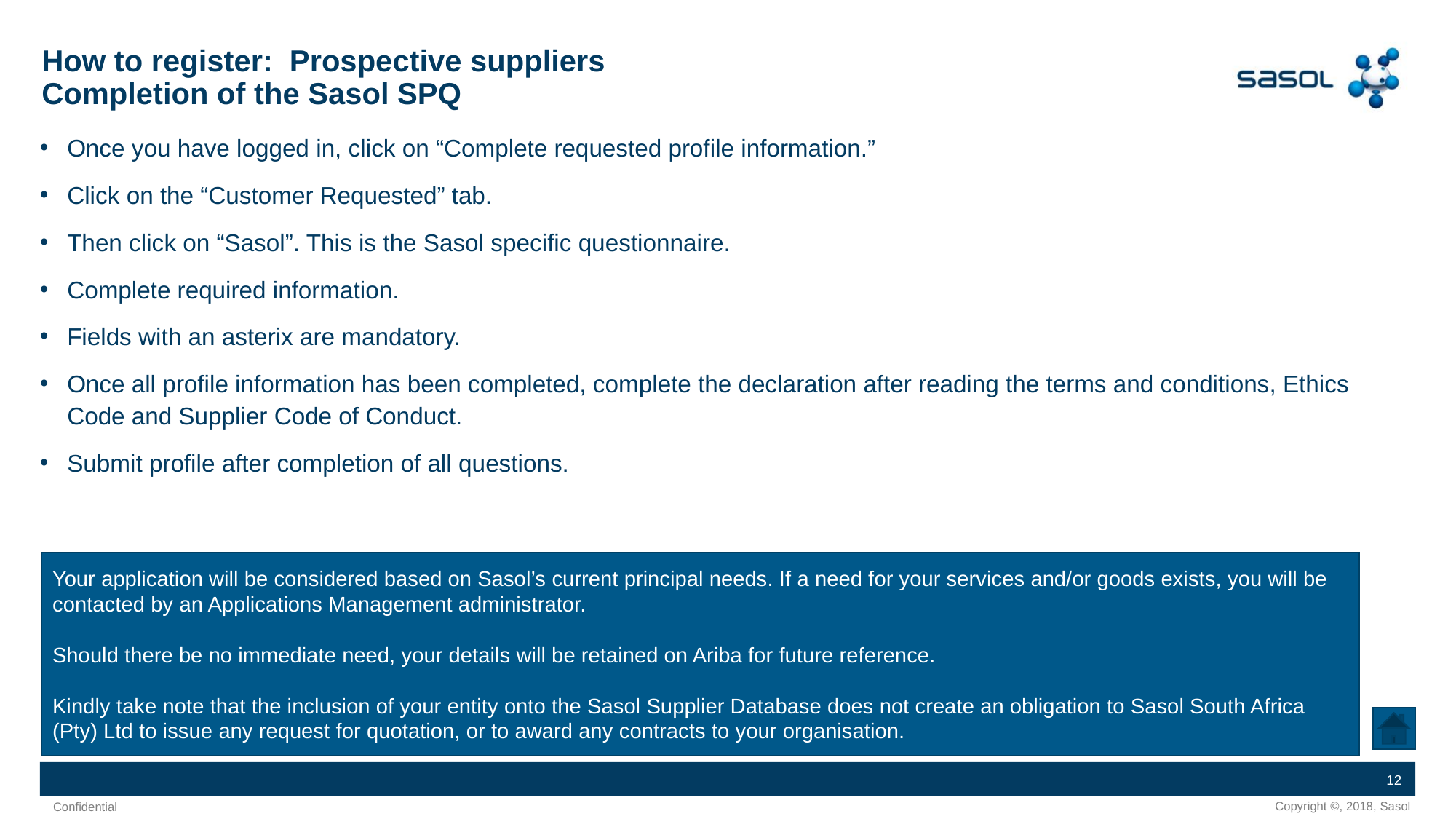

# How to register:  Prospective suppliers Completion of the Sasol SPQ
Once you have logged in, click on “Complete requested profile information.”
Click on the “Customer Requested” tab.
Then click on “Sasol”. This is the Sasol specific questionnaire.
Complete required information.
Fields with an asterix are mandatory.
Once all profile information has been completed, complete the declaration after reading the terms and conditions, Ethics Code and Supplier Code of Conduct.
Submit profile after completion of all questions.

Your application will be considered based on Sasol’s current principal needs. If a need for your services and/or goods exists, you will be contacted by an Applications Management administrator.

Should there be no immediate need, your details will be retained on Ariba for future reference.

Kindly take note that the inclusion of your entity onto the Sasol Supplier Database does not create an obligation to Sasol South Africa (Pty) Ltd to issue any request for quotation, or to award any contracts to your organisation.